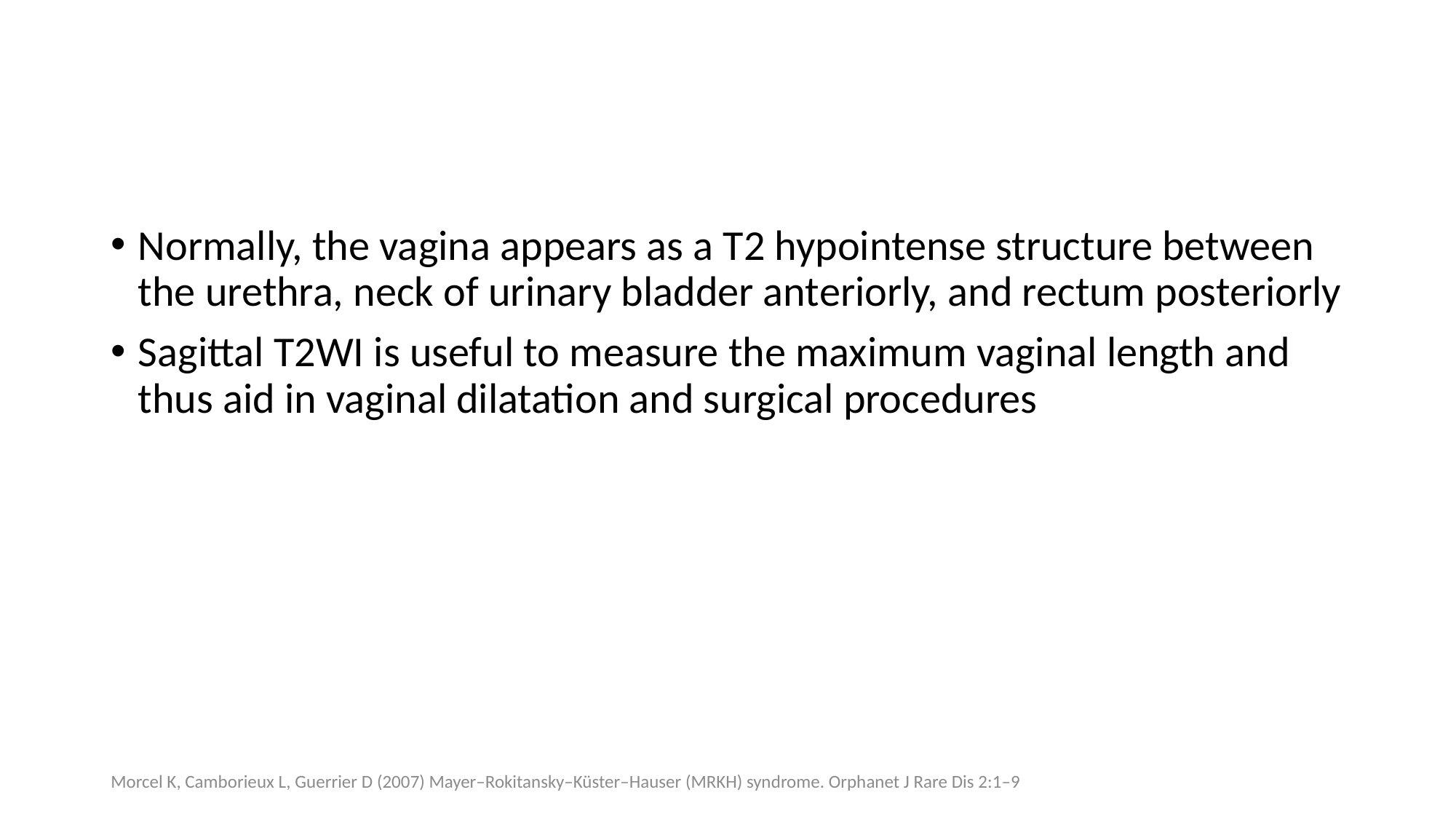

#
Normally, the vagina appears as a T2 hypointense structure between the urethra, neck of urinary bladder anteriorly, and rectum posteriorly
Sagittal T2WI is useful to measure the maximum vaginal length and thus aid in vaginal dilatation and surgical procedures
Morcel K, Camborieux L, Guerrier D (2007) Mayer–Rokitansky–Küster–Hauser (MRKH) syndrome. Orphanet J Rare Dis 2:1–9